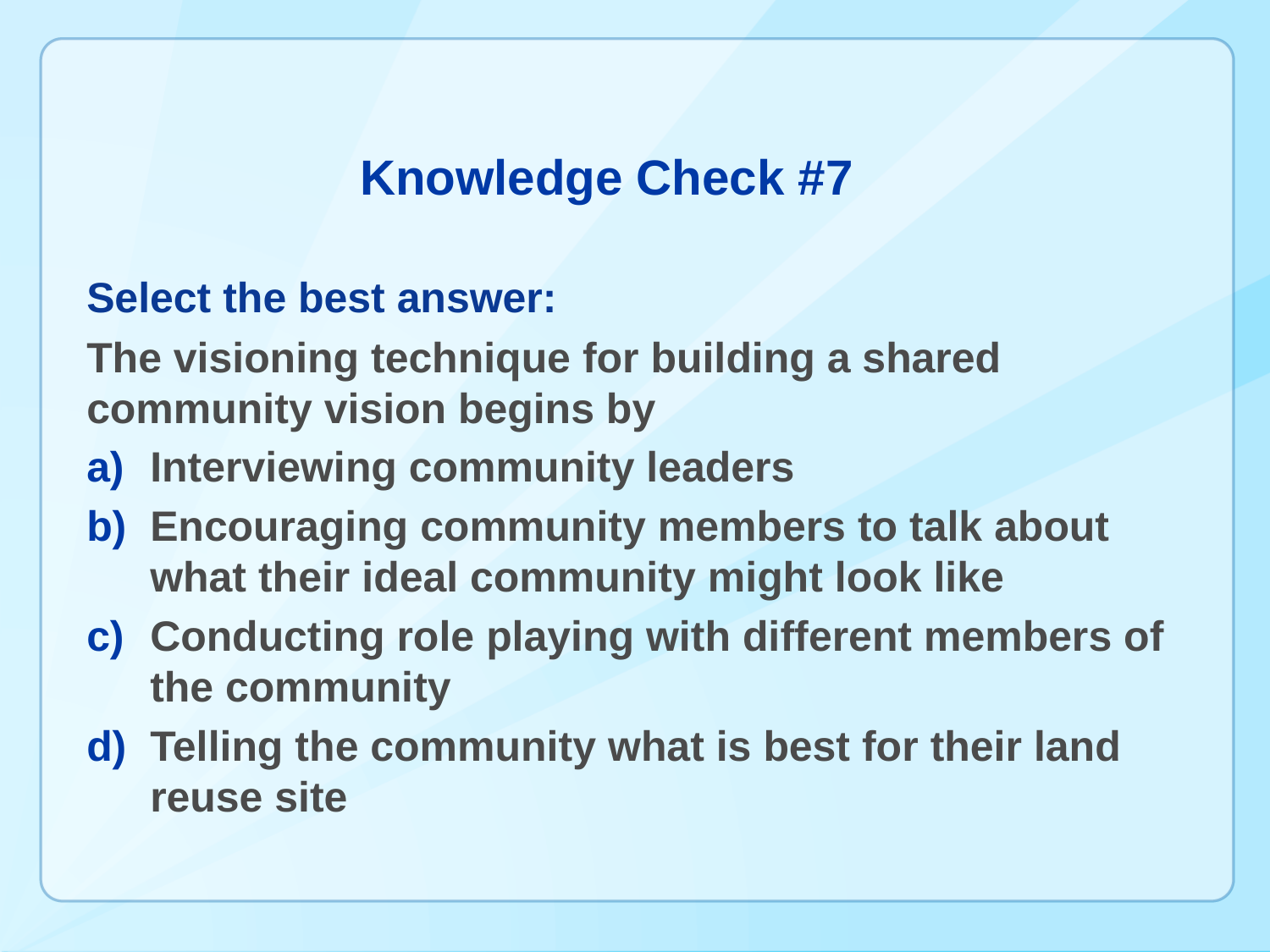

# Knowledge Check #7
Select the best answer:
The visioning technique for building a shared community vision begins by
Interviewing community leaders
Encouraging community members to talk about what their ideal community might look like
Conducting role playing with different members of the community
Telling the community what is best for their land reuse site